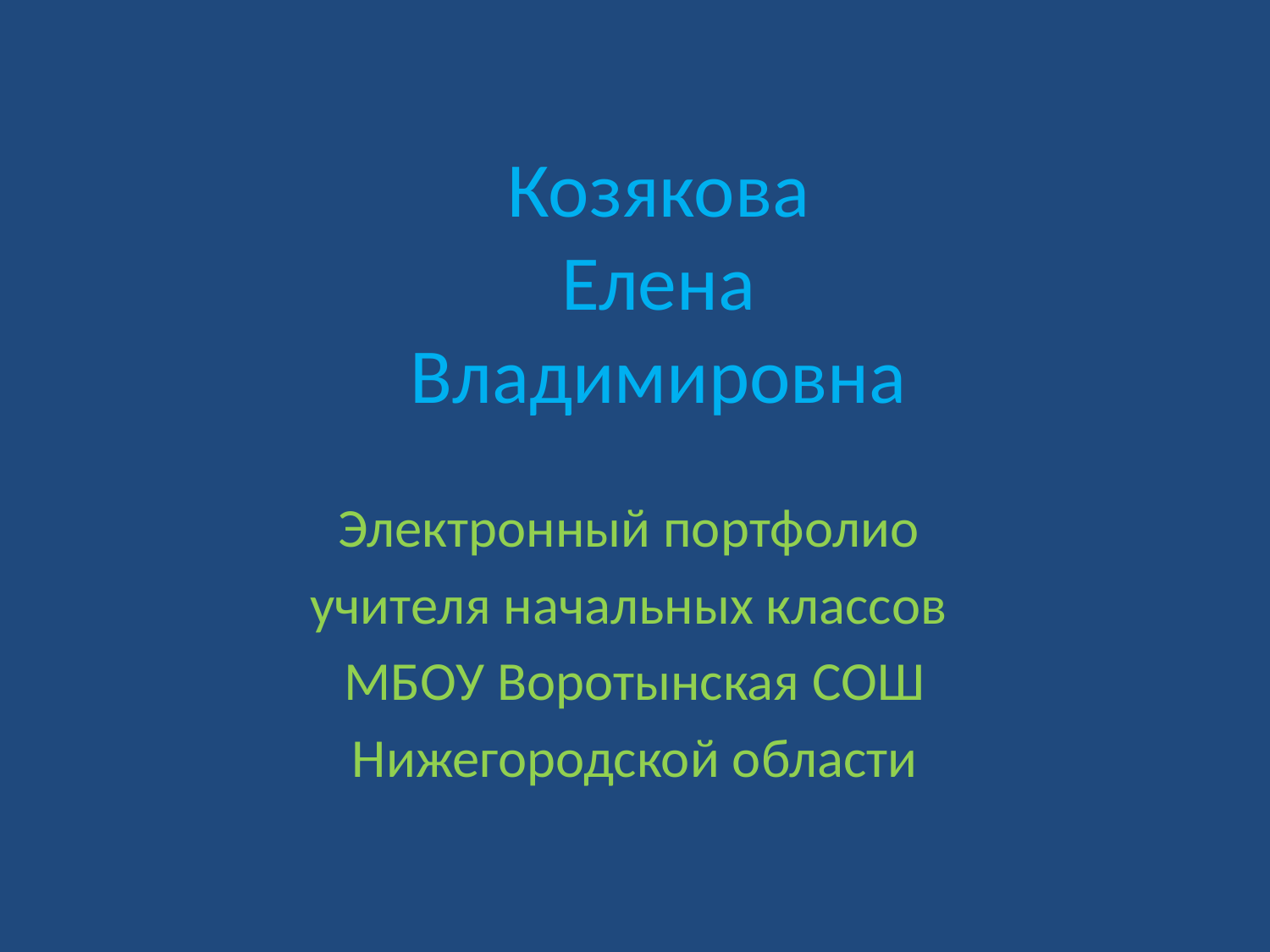

# Козякова Елена Владимировна
Электронный портфолио
учителя начальных классов
МБОУ Воротынская СОШ
Нижегородской области